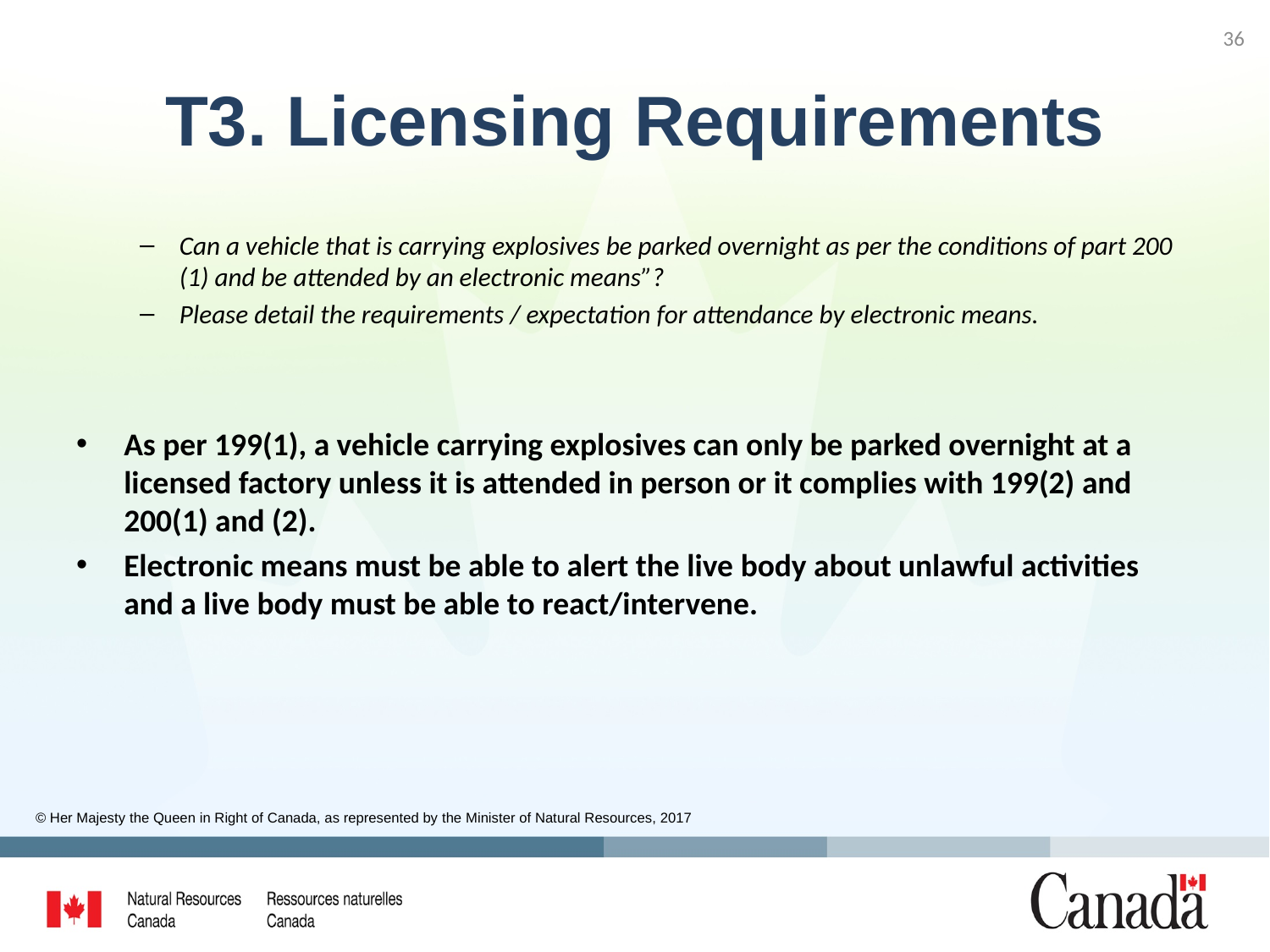

36
# T3. Licensing Requirements
Can a vehicle that is carrying explosives be parked overnight as per the conditions of part 200 (1) and be attended by an electronic means”?
Please detail the requirements / expectation for attendance by electronic means.

As per 199(1), a vehicle carrying explosives can only be parked overnight at a licensed factory unless it is attended in person or it complies with 199(2) and 200(1) and (2).
Electronic means must be able to alert the live body about unlawful activities and a live body must be able to react/intervene.